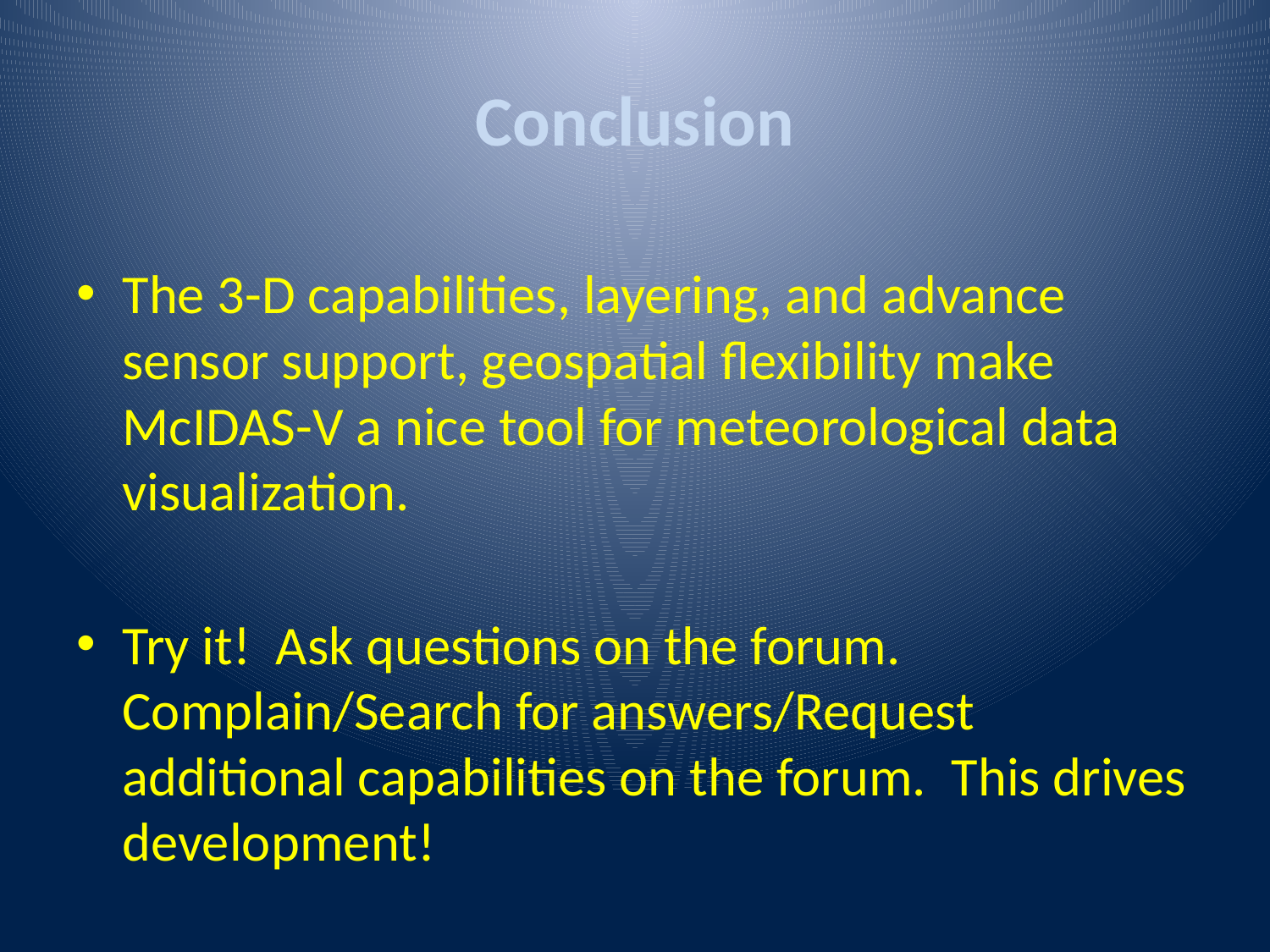

# Conclusion
The 3-D capabilities, layering, and advance sensor support, geospatial flexibility make McIDAS-V a nice tool for meteorological data visualization.

Try it!  Ask questions on the forum.  Complain/Search for answers/Request additional capabilities on the forum.  This drives development!